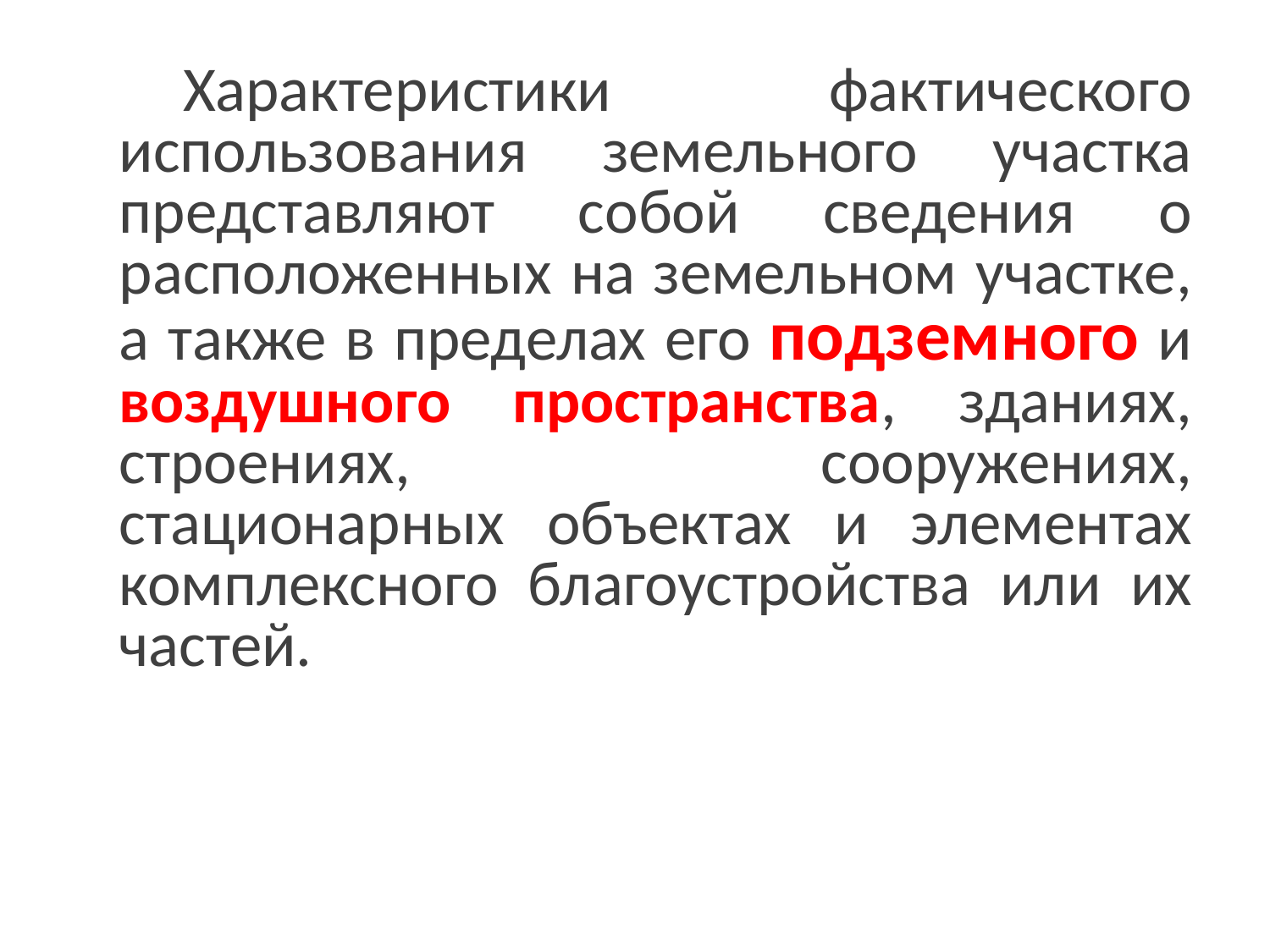

Характеристики фактического использования земельного участка представляют собой сведения о расположенных на земельном участке, а также в пределах его подземного и воздушного пространства, зданиях, строениях, сооружениях, стационарных объектах и элементах комплексного благоустройства или их частей.